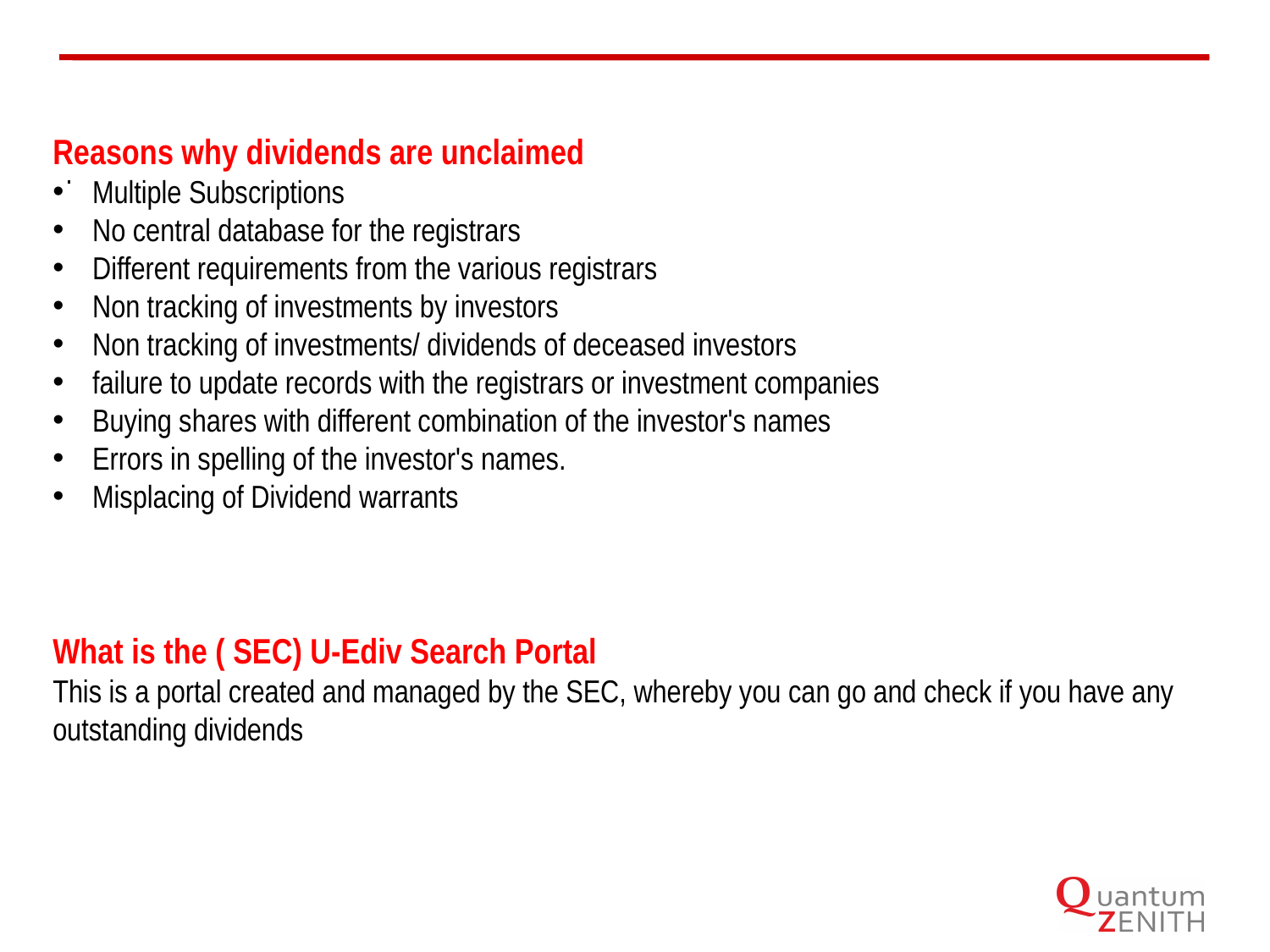

Reasons why dividends are unclaimed
Multiple Subscriptions
No central database for the registrars
Different requirements from the various registrars
Non tracking of investments by investors
Non tracking of investments/ dividends of deceased investors
failure to update records with the registrars or investment companies
Buying shares with different combination of the investor's names
Errors in spelling of the investor's names.
Misplacing of Dividend warrants

What is the ( SEC) U-Ediv Search Portal
This is a portal created and managed by the SEC, whereby you can go and check if you have any outstanding dividends

.